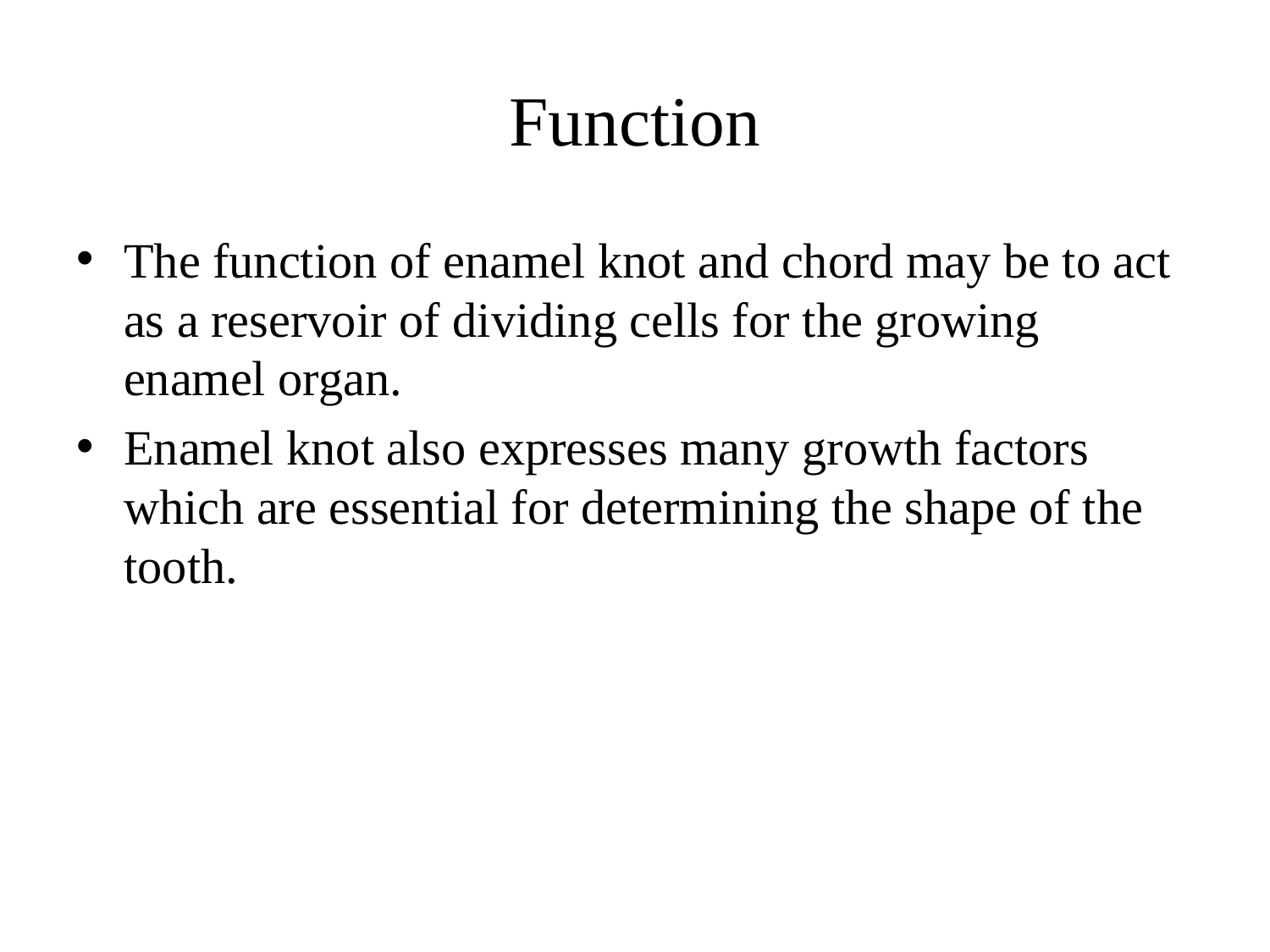

# Function
The function of enamel knot and chord may be to act as a reservoir of dividing cells for the growing enamel organ.
Enamel knot also expresses many growth factors which are essential for determining the shape of the tooth.